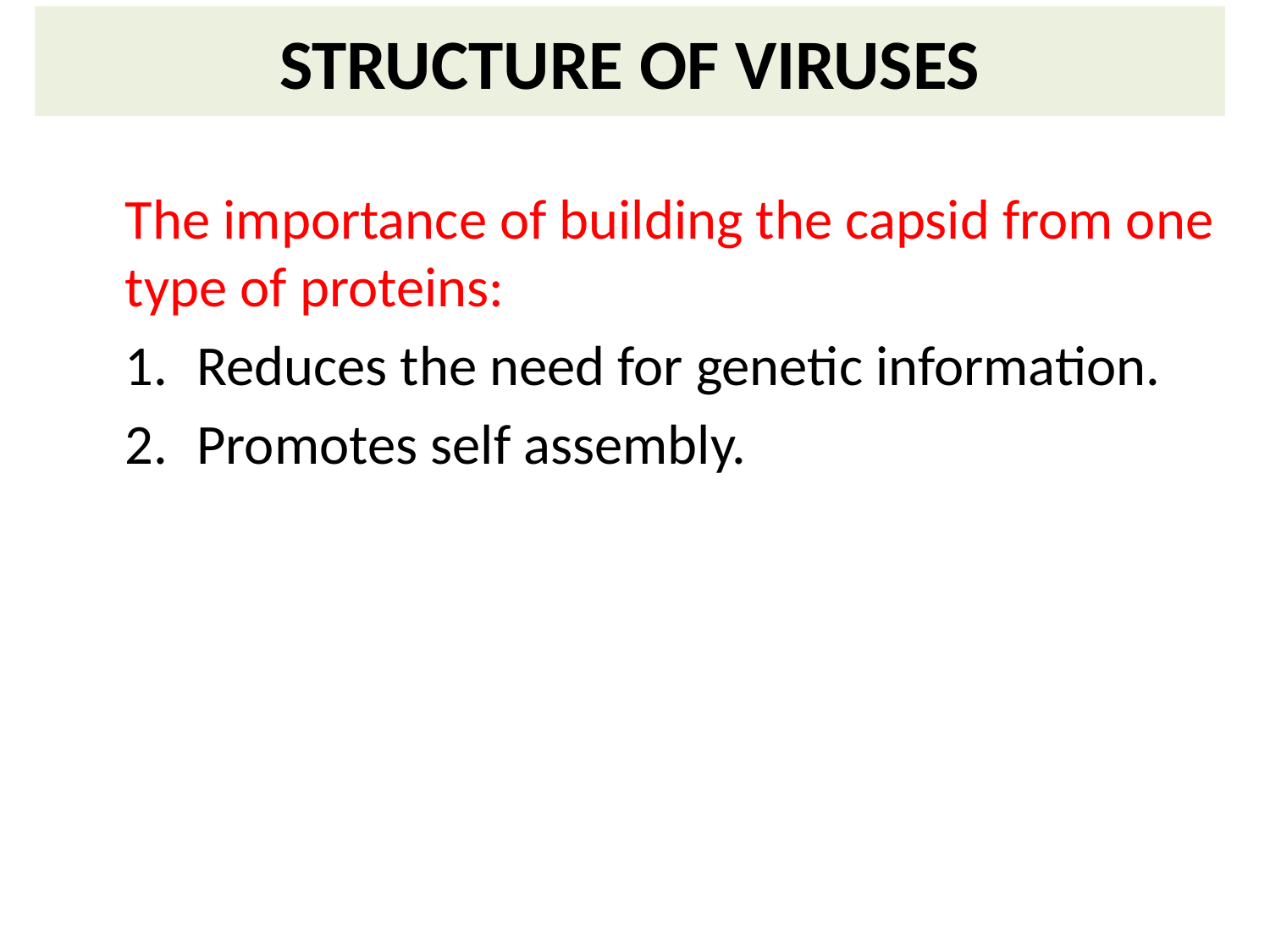

# STRUCTURE OF VIRUSES
The importance of building the capsid from one type of proteins:
Reduces the need for genetic information.
Promotes self assembly.